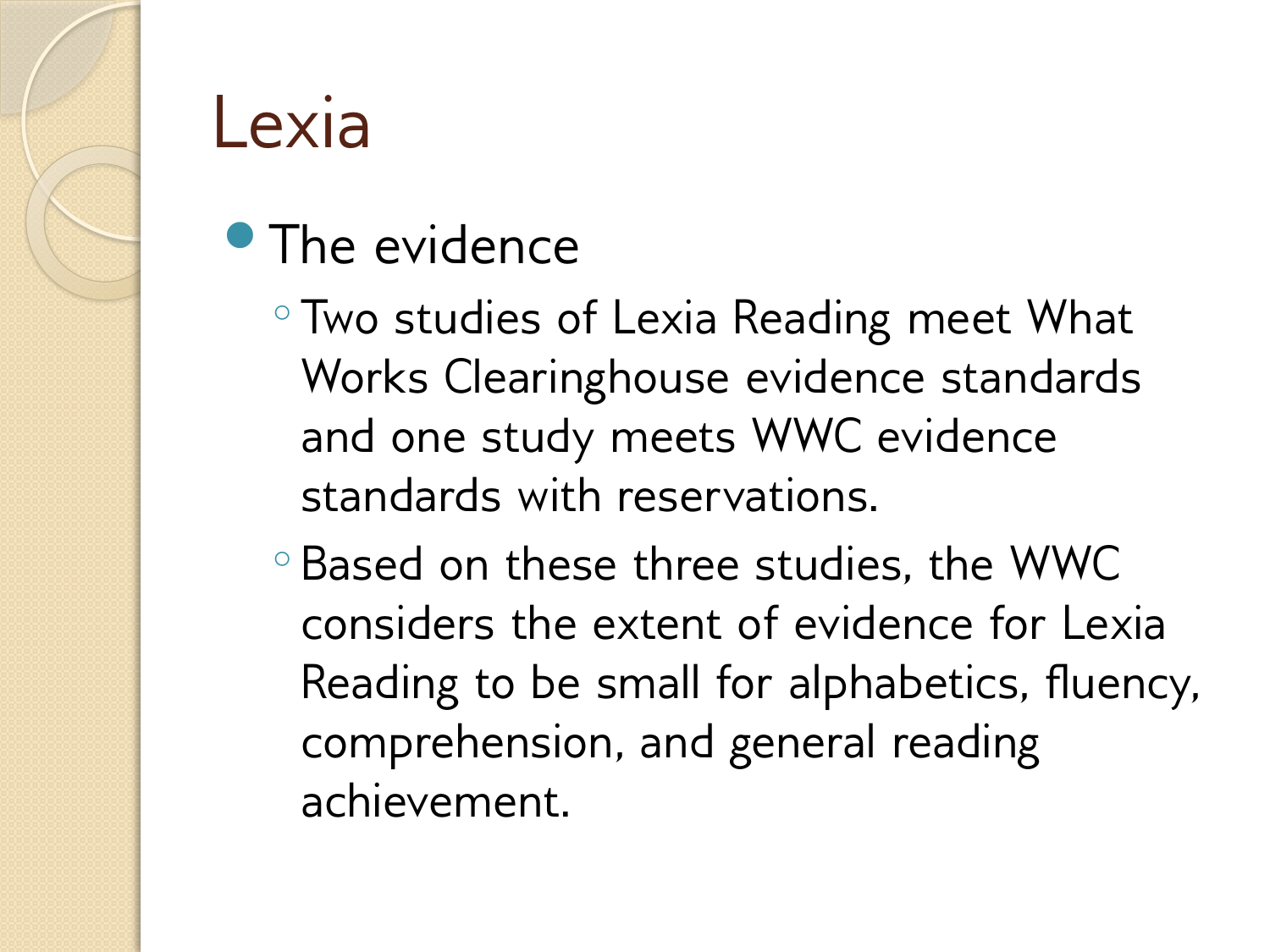

# Lexia
The evidence
Two studies of Lexia Reading meet What Works Clearinghouse evidence standards and one study meets WWC evidence standards with reservations.
Based on these three studies, the WWC considers the extent of evidence for Lexia Reading to be small for alphabetics, fluency, comprehension, and general reading achievement.